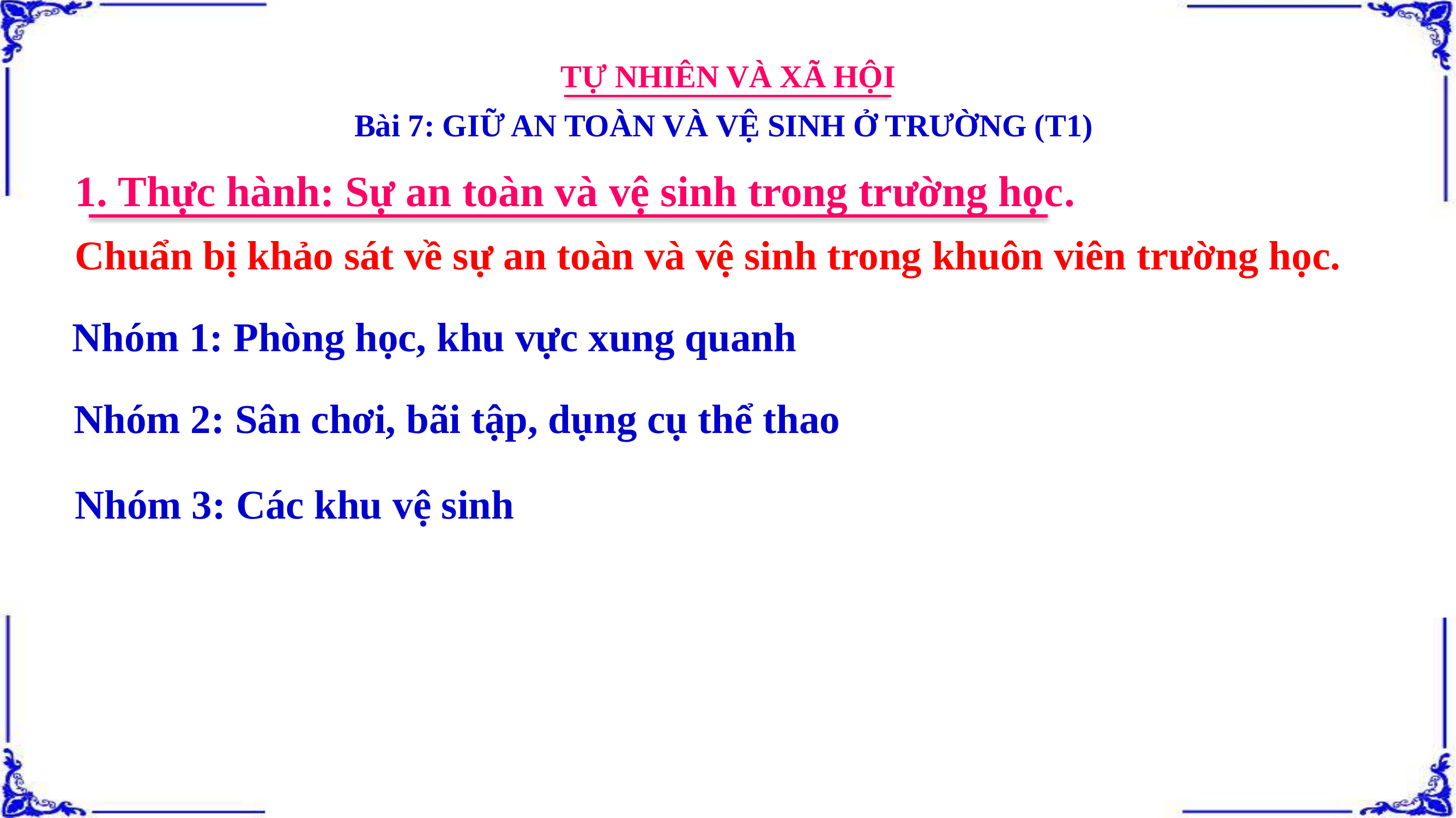

TỰ NHIÊN VÀ XÃ HỘI
Bài 7: GIỮ AN TOÀN VÀ VỆ SINH Ở TRƯỜNG (T1)
1. Thực hành: Sự an toàn và vệ sinh trong trường học.
Chuẩn bị khảo sát về sự an toàn và vệ sinh trong khuôn viên trường học.
Nhóm 1: Phòng học, khu vực xung quanh
  Nhóm 2: Sân chơi, bãi tập, dụng cụ thể thao
  Nhóm 3: Các khu vệ sinh